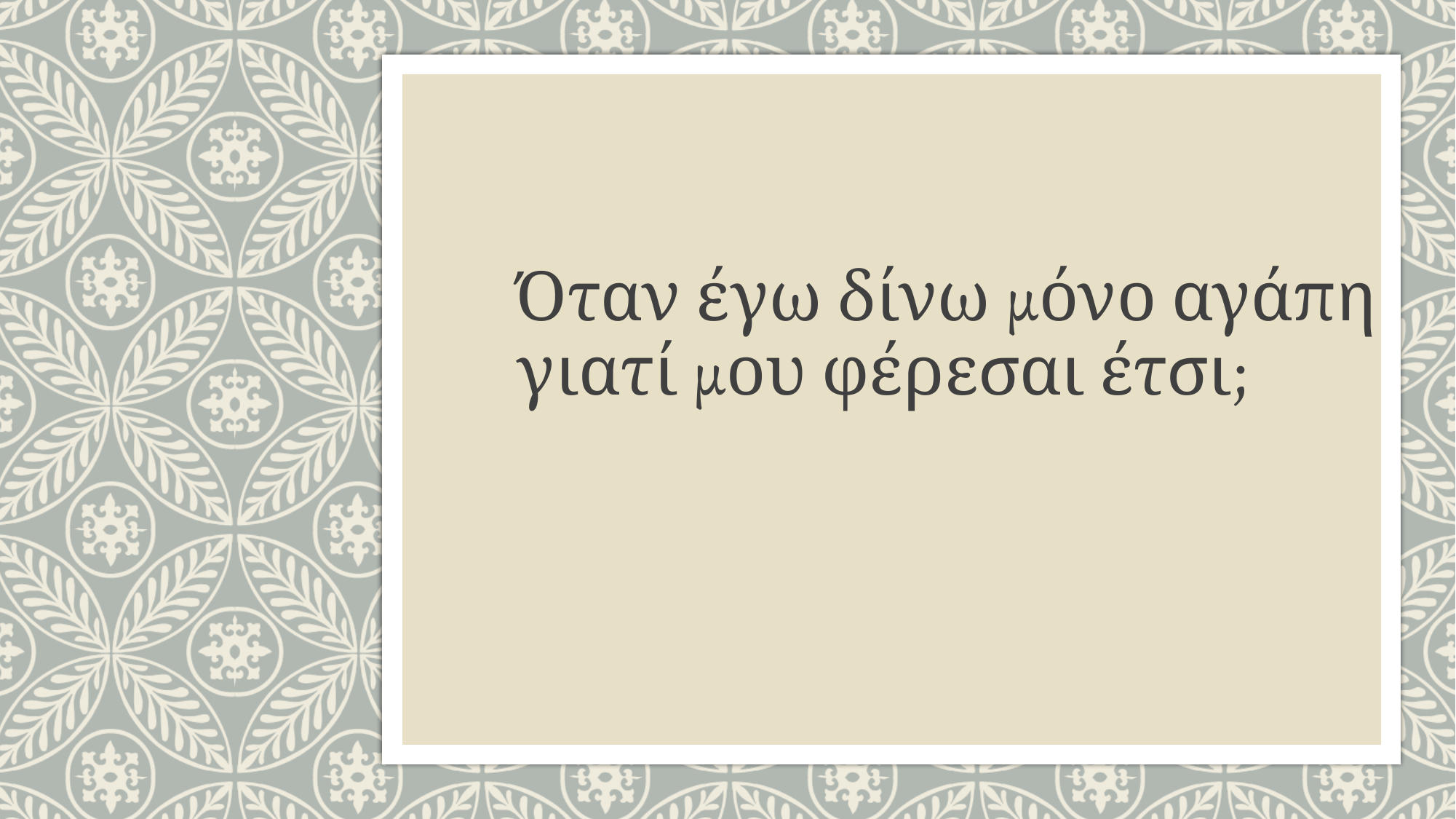

# Όταν έγω δίνω μόνο αγάπη γιατί μου φέρεσαι έτσι;